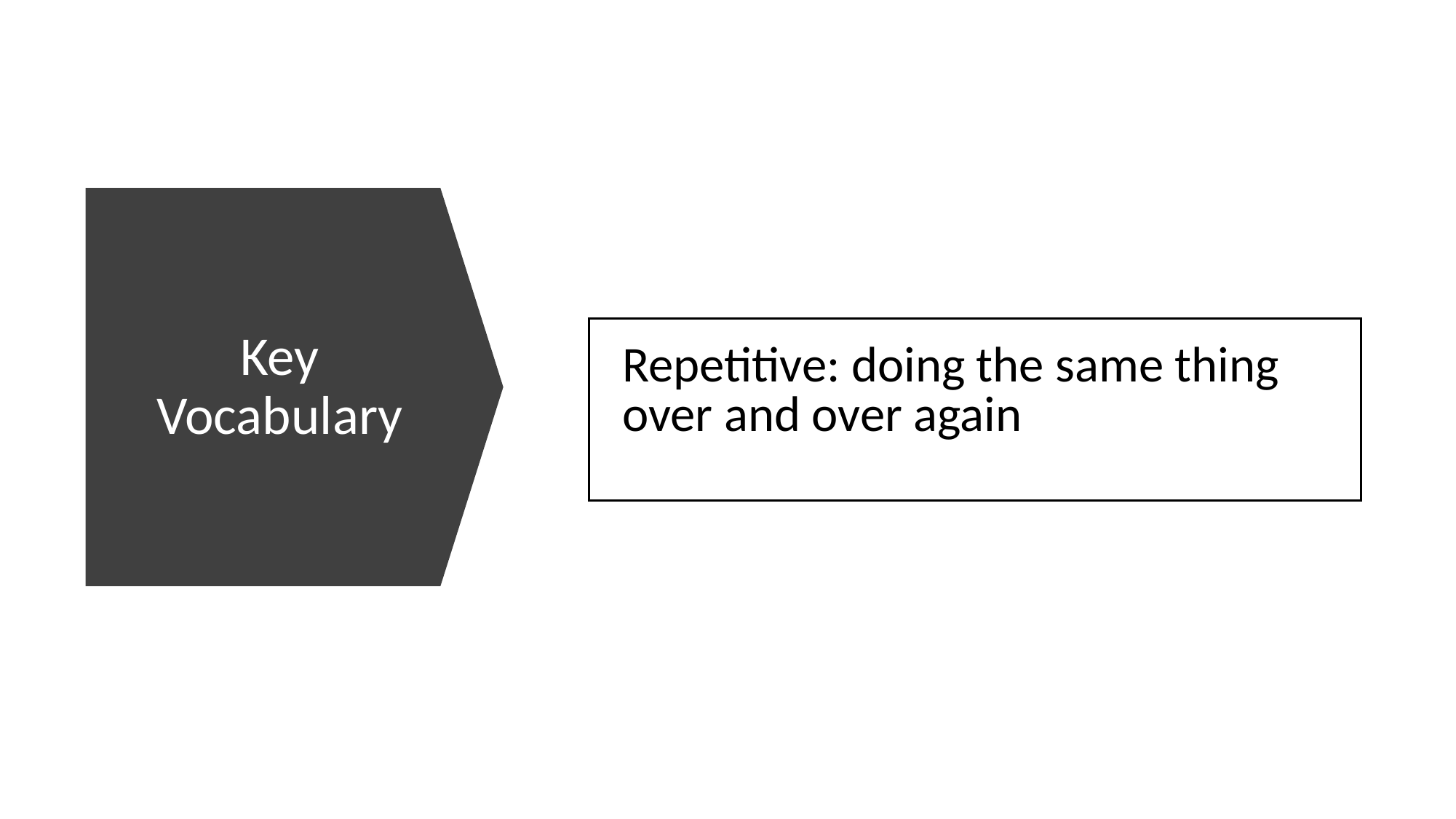

# Key Vocabulary
| Repetitive: doing the same thing over and over again |
| --- |